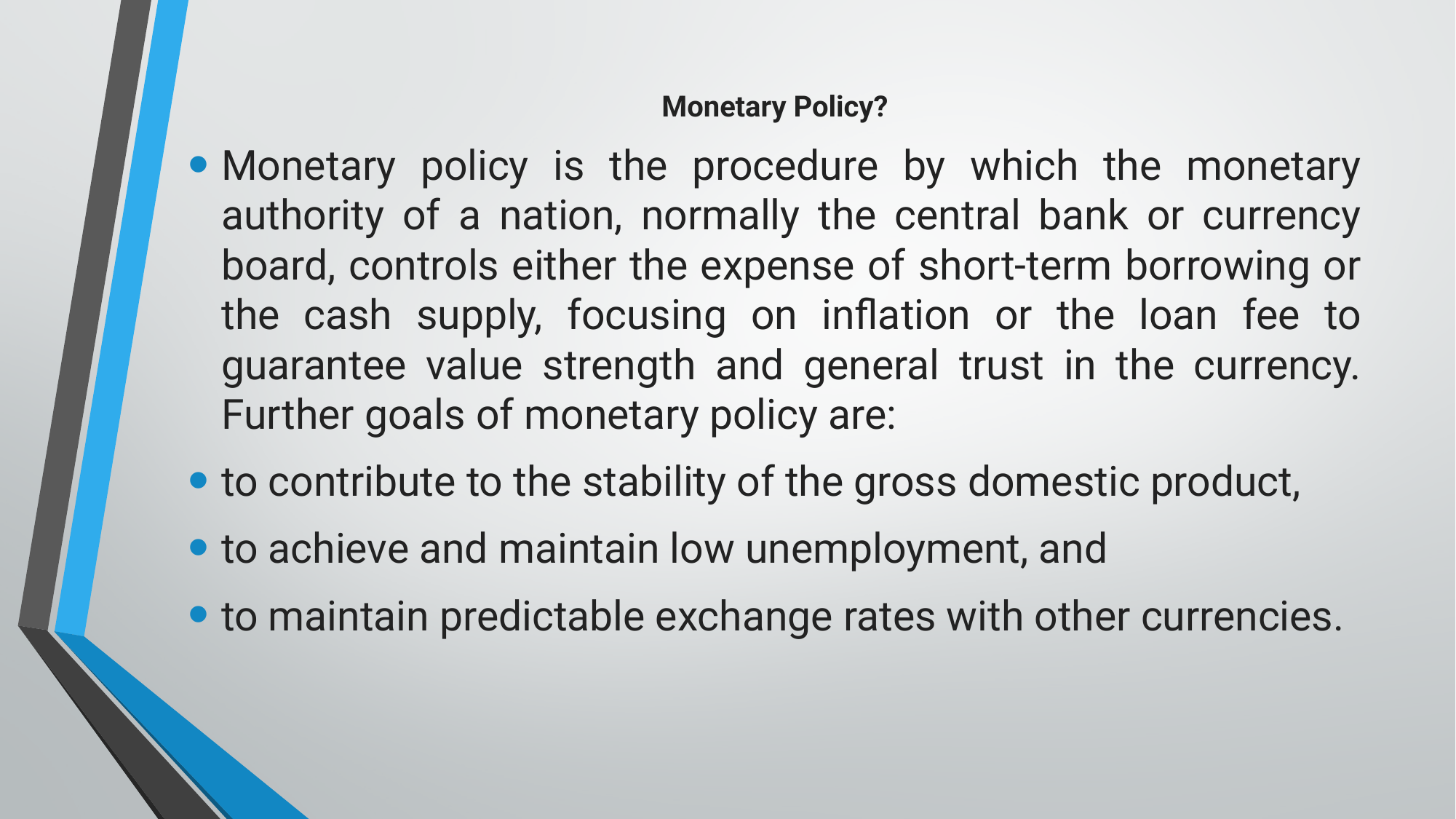

# Monetary Policy?
Monetary policy is the procedure by which the monetary authority of a nation, normally the central bank or currency board, controls either the expense of short-term borrowing or the cash supply, focusing on inflation or the loan fee to guarantee value strength and general trust in the currency. Further goals of monetary policy are:
to contribute to the stability of the gross domestic product,
to achieve and maintain low unemployment, and
to maintain predictable exchange rates with other currencies.